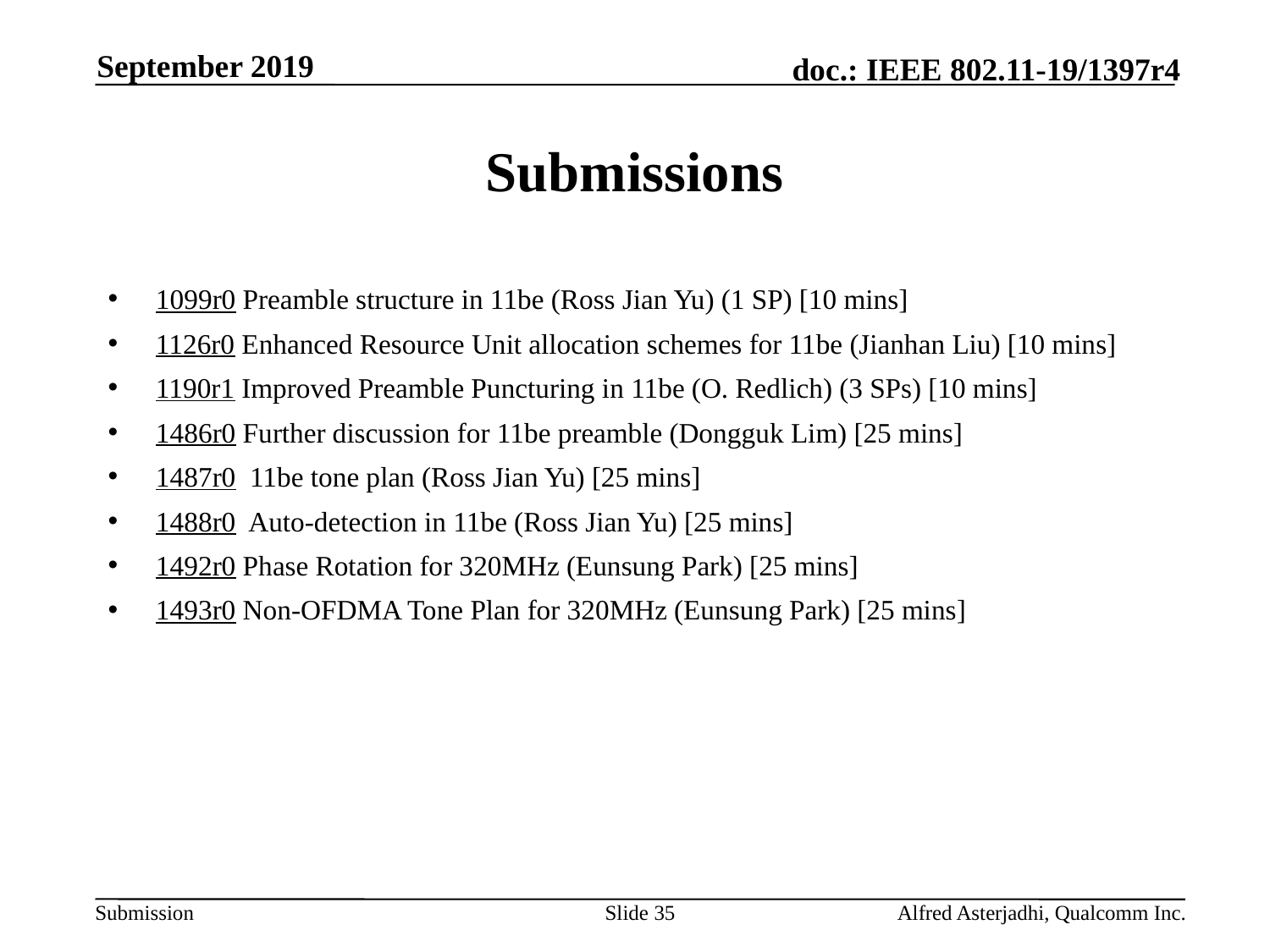

September 2019
# Submissions
1099r0 Preamble structure in 11be (Ross Jian Yu) (1 SP) [10 mins]
1126r0 Enhanced Resource Unit allocation schemes for 11be (Jianhan Liu) [10 mins]
1190r1 Improved Preamble Puncturing in 11be (O. Redlich) (3 SPs) [10 mins]
1486r0 Further discussion for 11be preamble (Dongguk Lim) [25 mins]
1487r0  11be tone plan (Ross Jian Yu) [25 mins]
1488r0  Auto-detection in 11be (Ross Jian Yu) [25 mins]
1492r0 Phase Rotation for 320MHz (Eunsung Park) [25 mins]
1493r0 Non-OFDMA Tone Plan for 320MHz (Eunsung Park) [25 mins]

Slide 35
Alfred Asterjadhi, Qualcomm Inc.